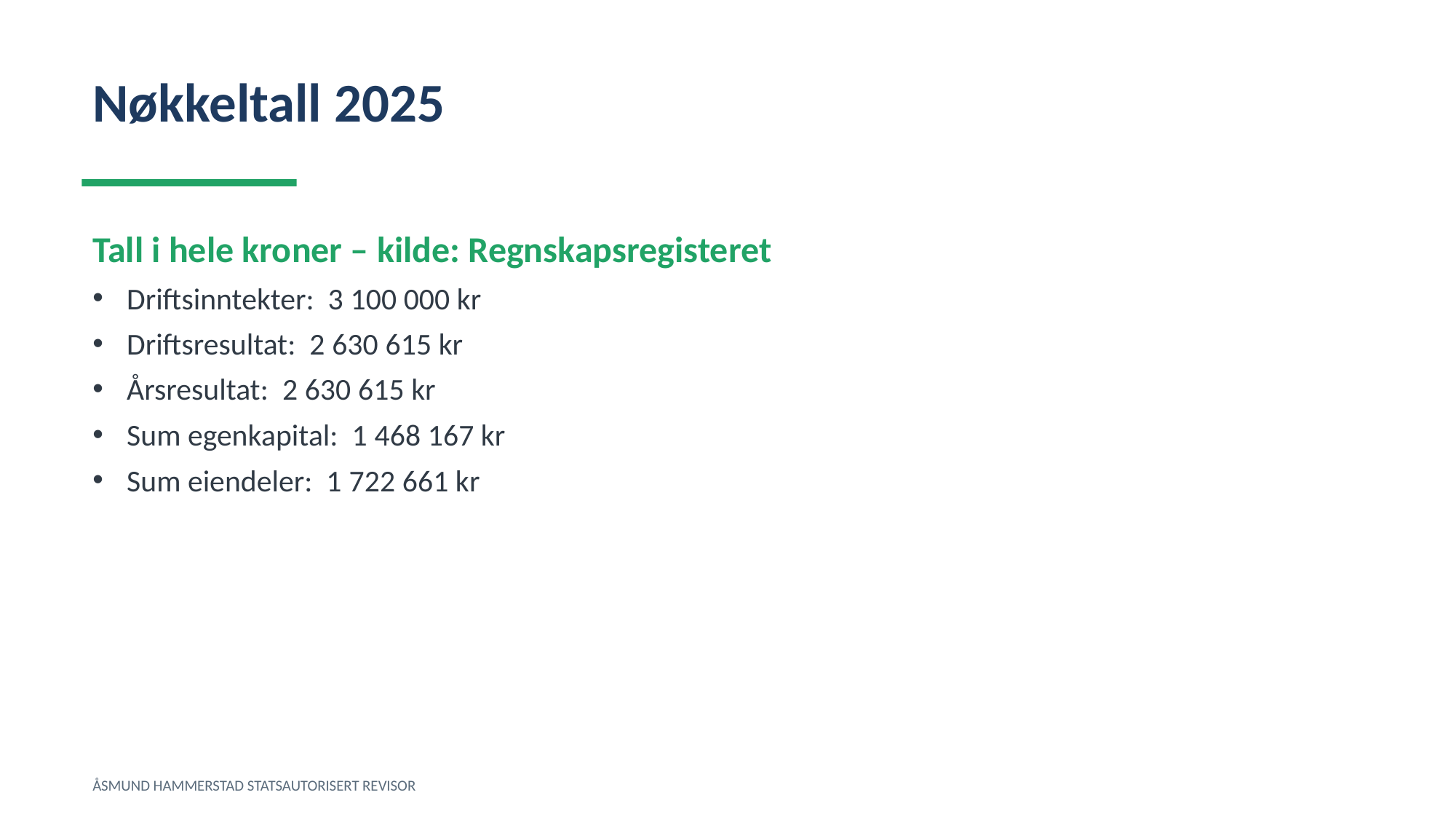

Nøkkeltall 2025

Tall i hele kroner – kilde: Regnskapsregisteret
Driftsinntekter:  3 100 000 kr
Driftsresultat:  2 630 615 kr
Årsresultat:  2 630 615 kr
Sum egenkapital:  1 468 167 kr
Sum eiendeler:  1 722 661 kr
ÅSMUND HAMMERSTAD STATSAUTORISERT REVISOR